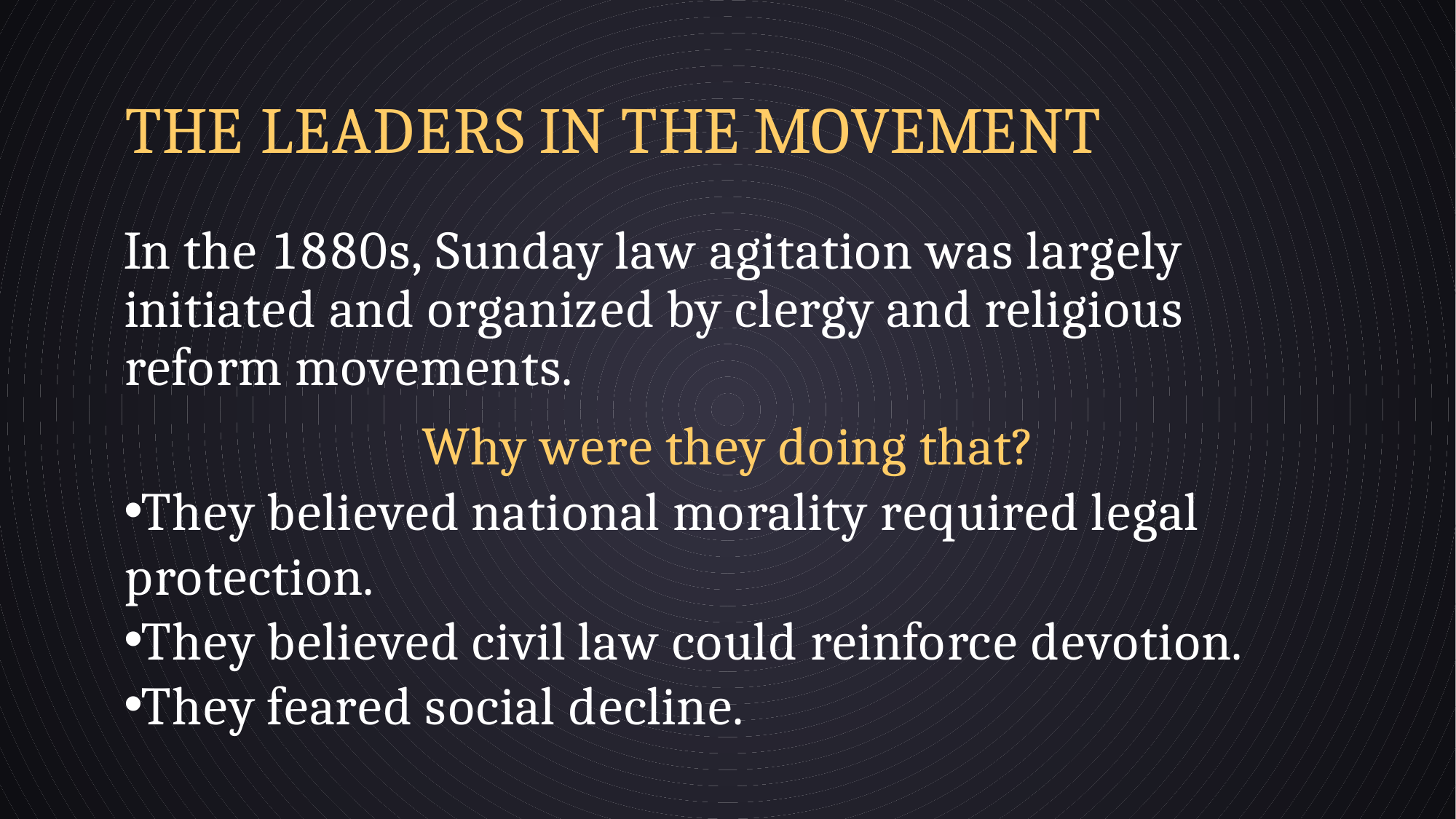

# The Leaders In the Movement
In the 1880s, Sunday law agitation was largely initiated and organized by clergy and religious reform movements.
Why were they doing that?
They believed national morality required legal protection.
They believed civil law could reinforce devotion.
They feared social decline.